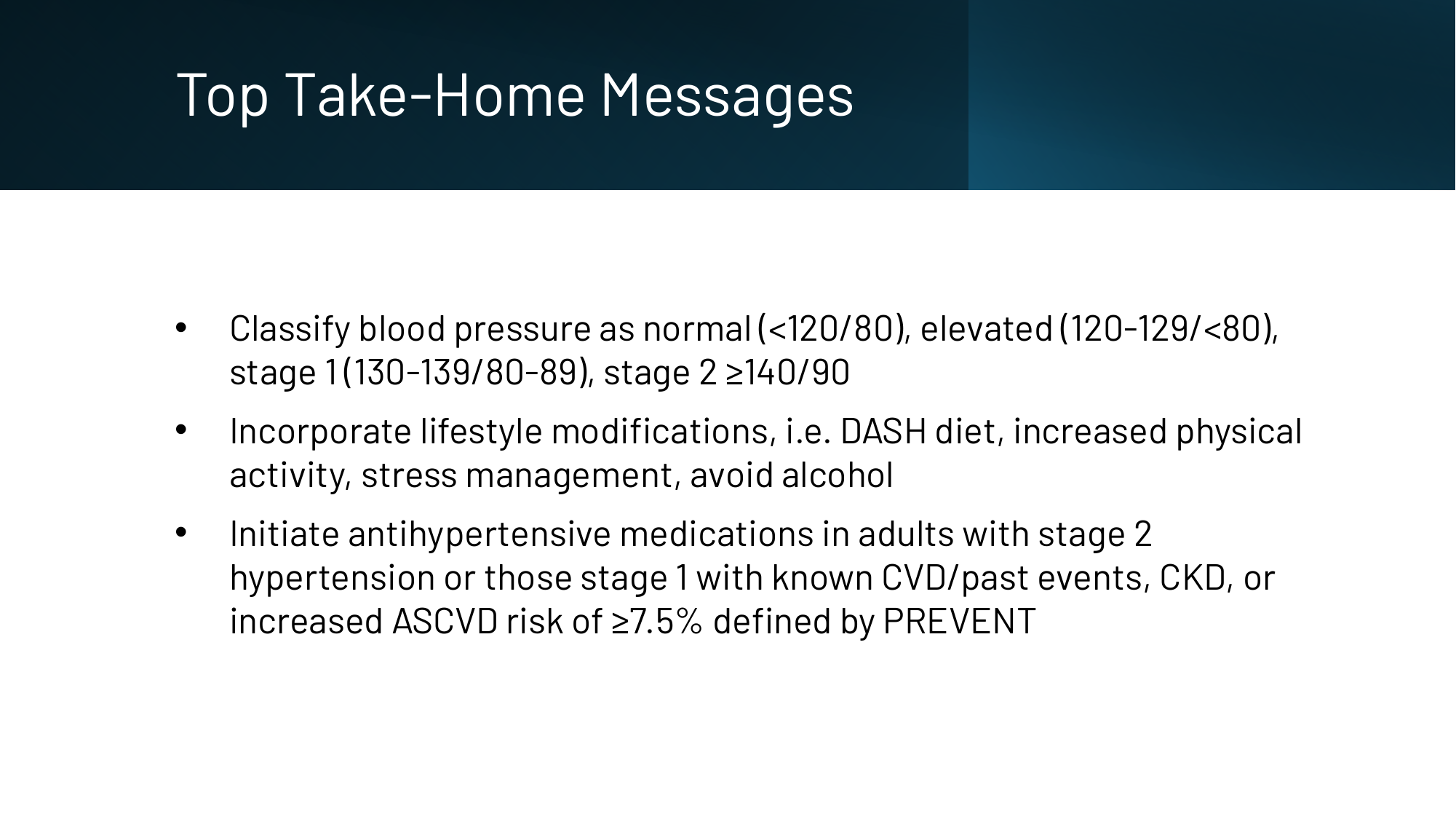

# Top Take-Home Messages
Classify blood pressure as normal (<120/80), elevated (120-129/<80), stage 1 (130-139/80-89), stage 2 ≥140/90
Incorporate lifestyle modifications, i.e. DASH diet, increased physical activity, stress management, avoid alcohol
Initiate antihypertensive medications in adults with stage 2 hypertension or those stage 1 with known CVD/past events, CKD, or increased ASCVD risk of ≥7.5% defined by PREVENT